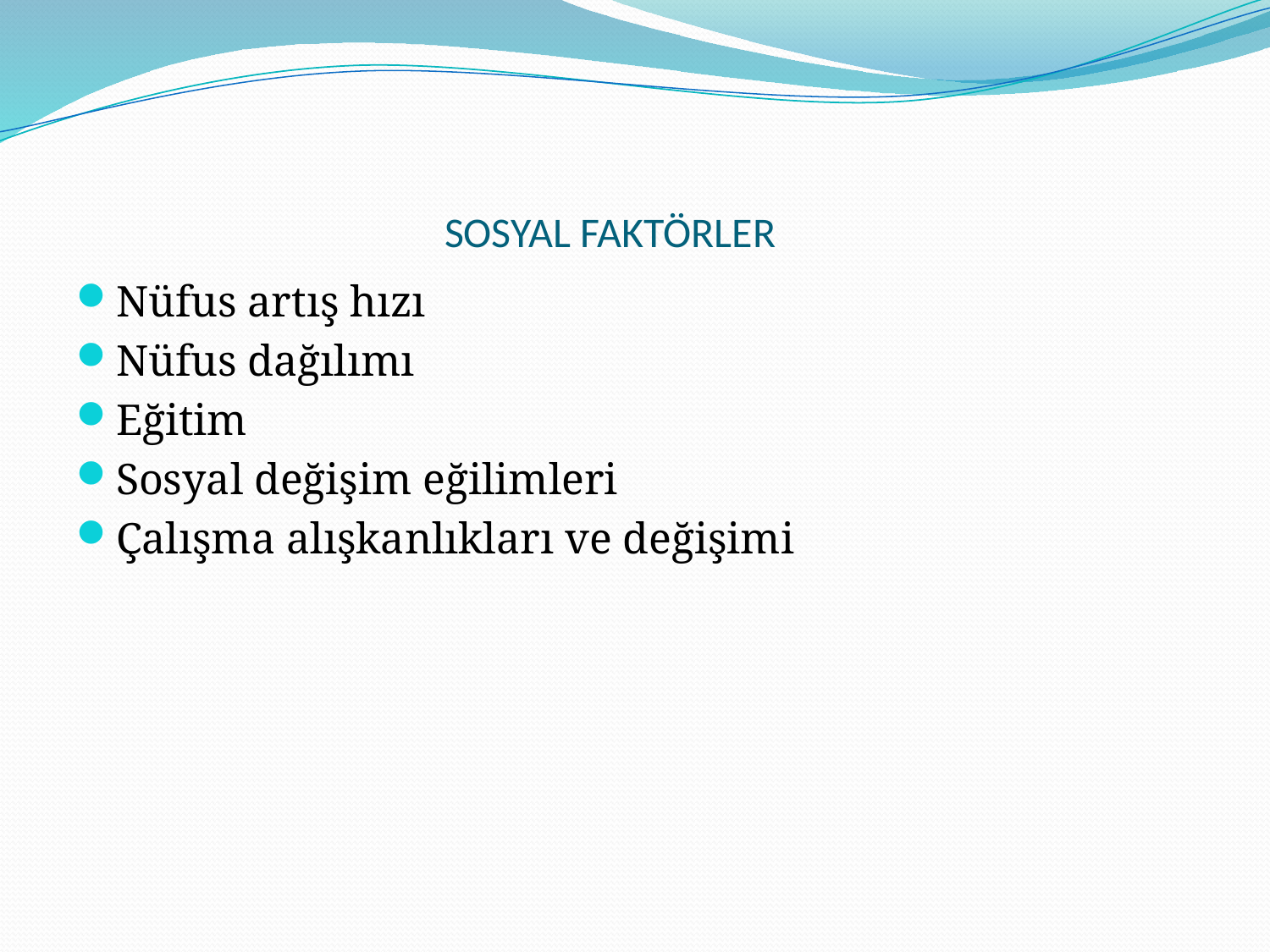

# SOSYAL FAKTÖRLER
Nüfus artış hızı
Nüfus dağılımı
Eğitim
Sosyal değişim eğilimleri
Çalışma alışkanlıkları ve değişimi